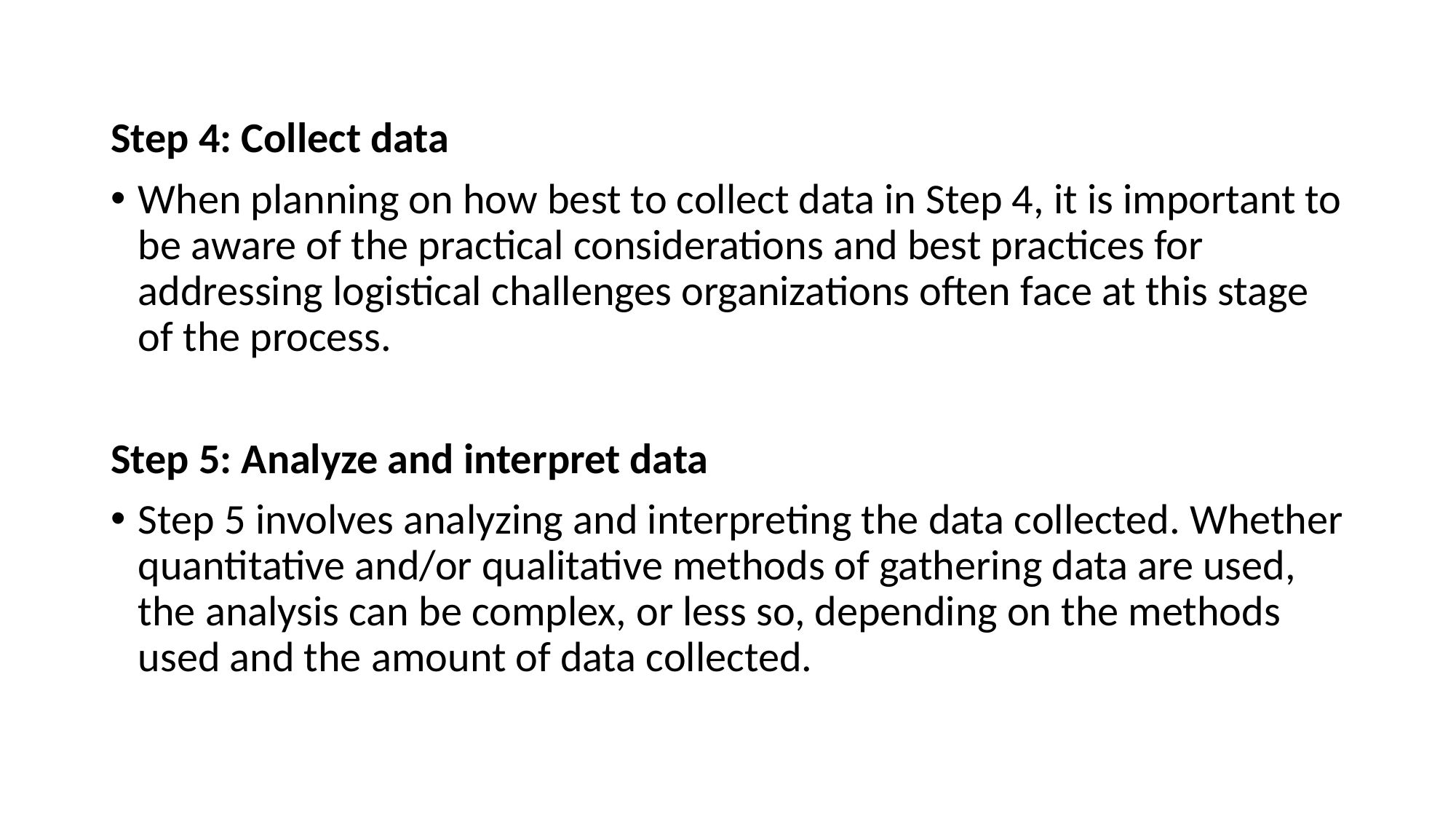

Step 4: Collect data
When planning on how best to collect data in Step 4, it is important to be aware of the practical considerations and best practices for addressing logistical challenges organizations often face at this stage of the process.

Step 5: Analyze and interpret data
Step 5 involves analyzing and interpreting the data collected. Whether quantitative and/or qualitative methods of gathering data are used, the analysis can be complex, or less so, depending on the methods used and the amount of data collected.